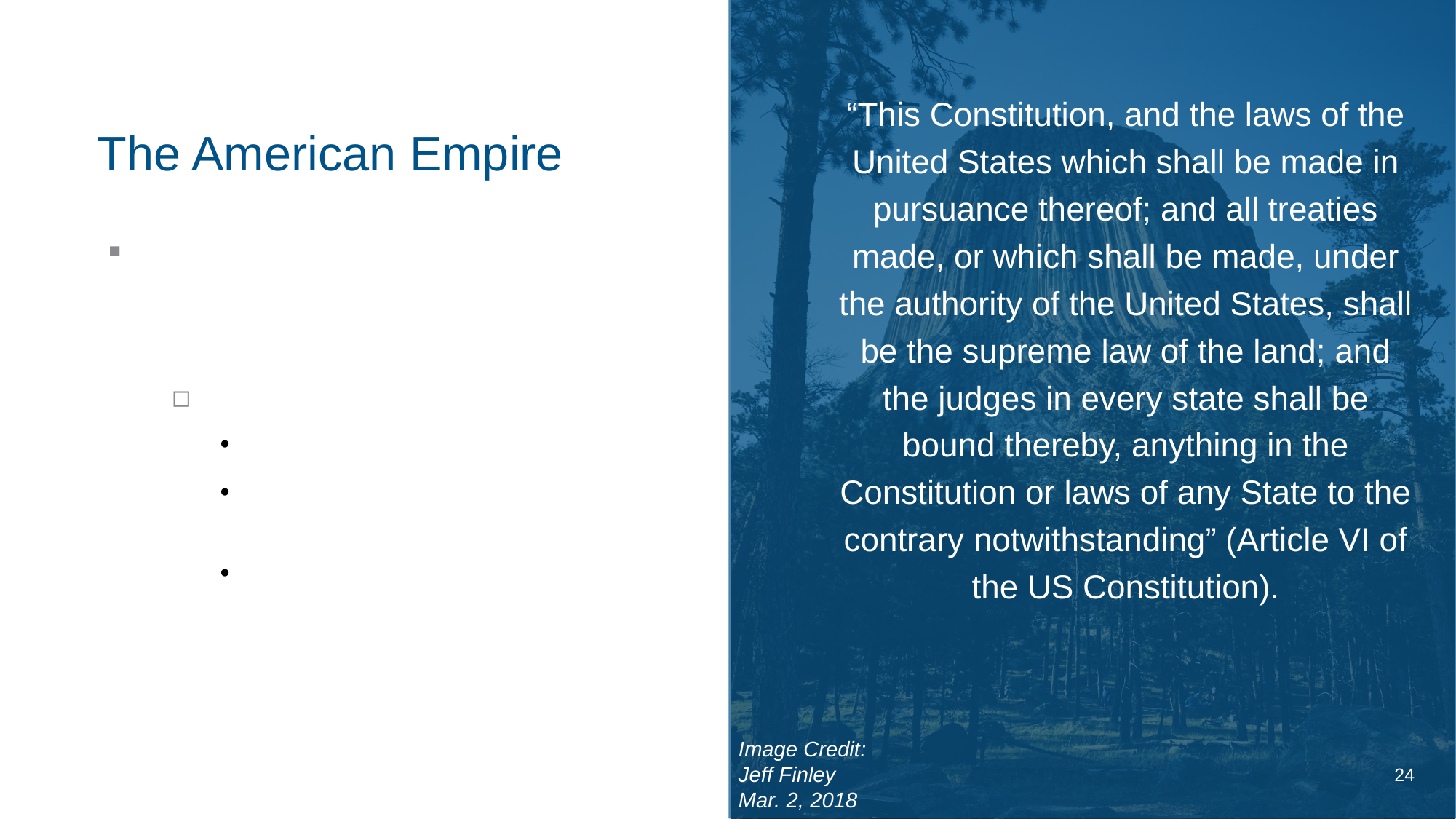

“This Constitution, and the laws of the United States which shall be made in pursuance thereof; and all treaties made, or which shall be made, under the authority of the United States, shall be the supreme law of the land; and the judges in every state shall be bound thereby, anything in the Constitution or laws of any State to the contrary notwithstanding” (Article VI of the US Constitution).
# The American Empire
1777 – 1868: Approx. 368 Treaties Signed Between US and Indigenous Nations.
Many were:
Improperly translated
Signed by unauthorized tribal members
Violated by the US time and time again
Image Credit:
Jeff Finley
Mar. 2, 2018
24